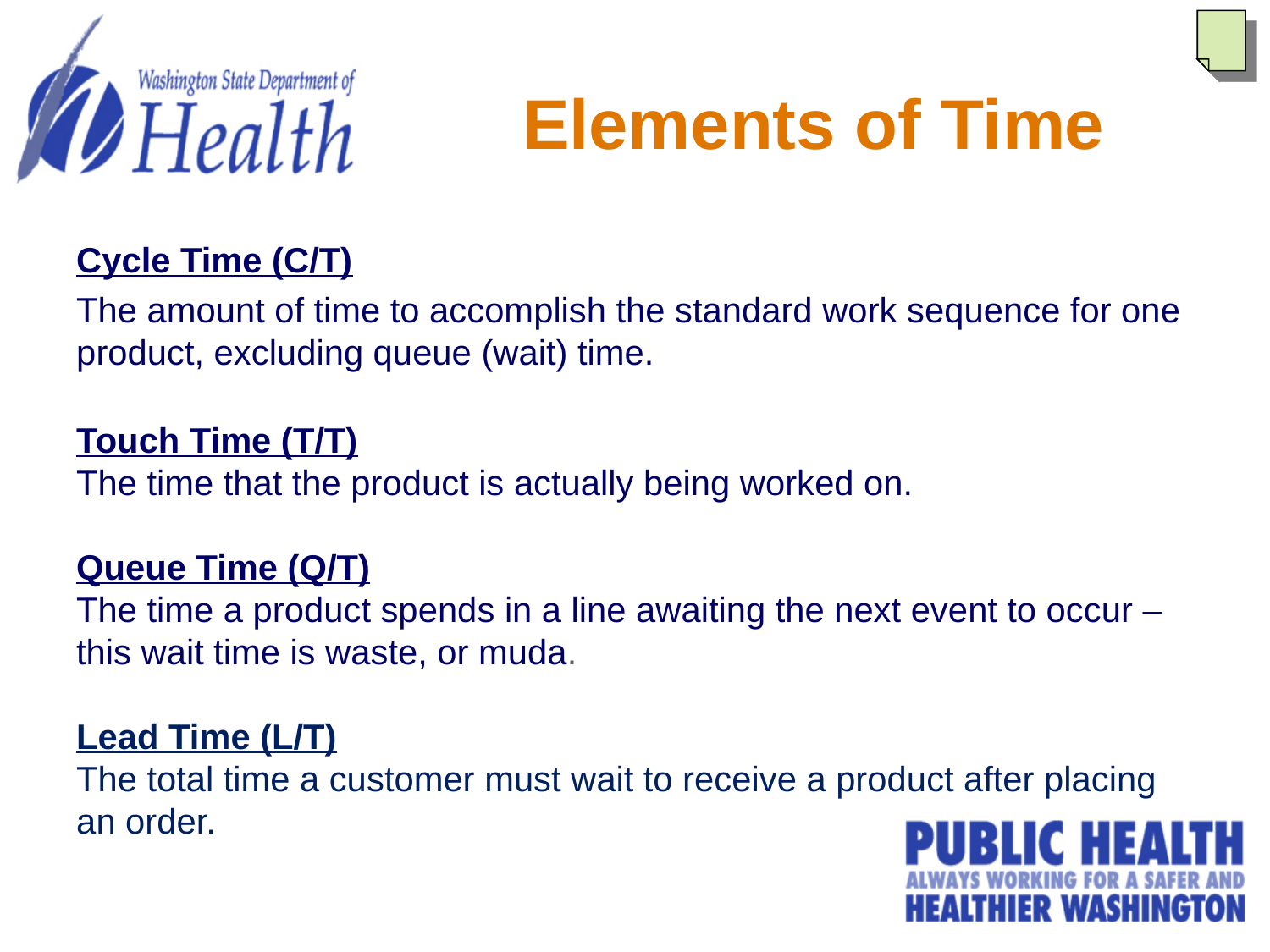

# Elements of Time
Cycle Time (C/T)
The amount of time to accomplish the standard work sequence for one product, excluding queue (wait) time.

Touch Time (T/T)
The time that the product is actually being worked on.

Queue Time (Q/T)
The time a product spends in a line awaiting the next event to occur – this wait time is waste, or muda.

Lead Time (L/T)
The total time a customer must wait to receive a product after placing an order.